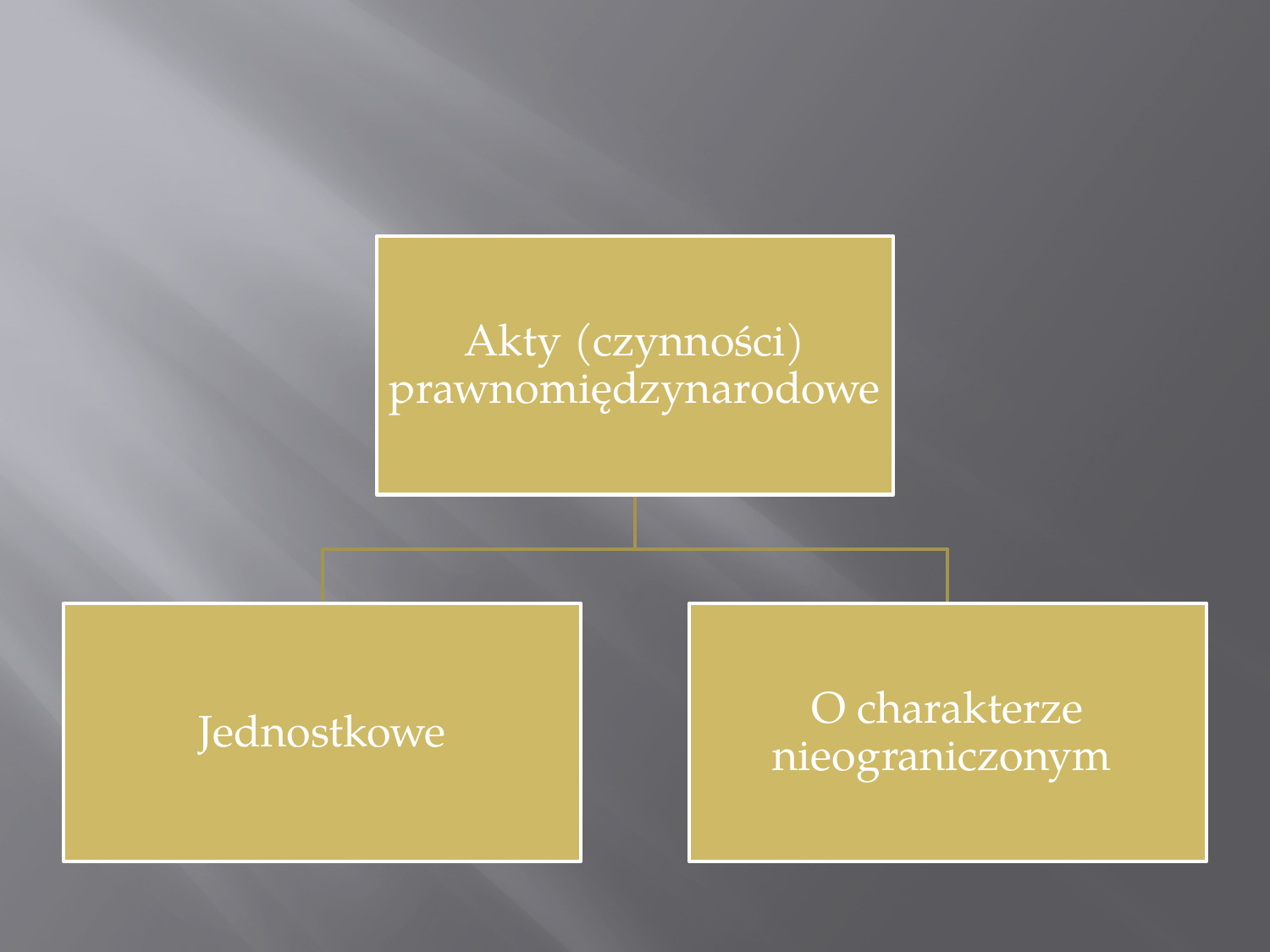

#
Akty (czynności) prawnomiędzynarodowe
Jednostkowe
O charakterze nieograniczonym